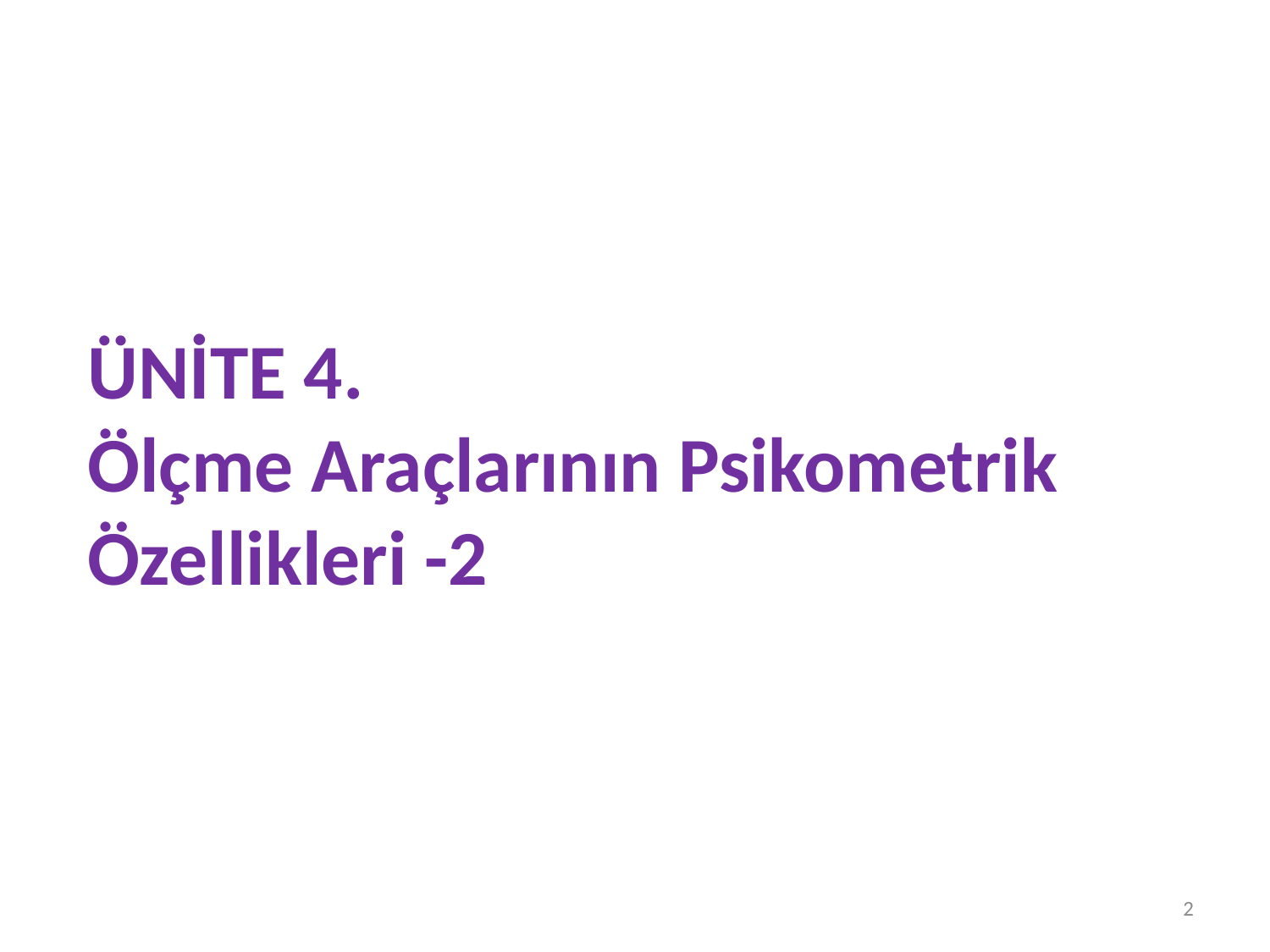

# ÜNİTE 4. Ölçme Araçlarının Psikometrik Özellikleri -2
2